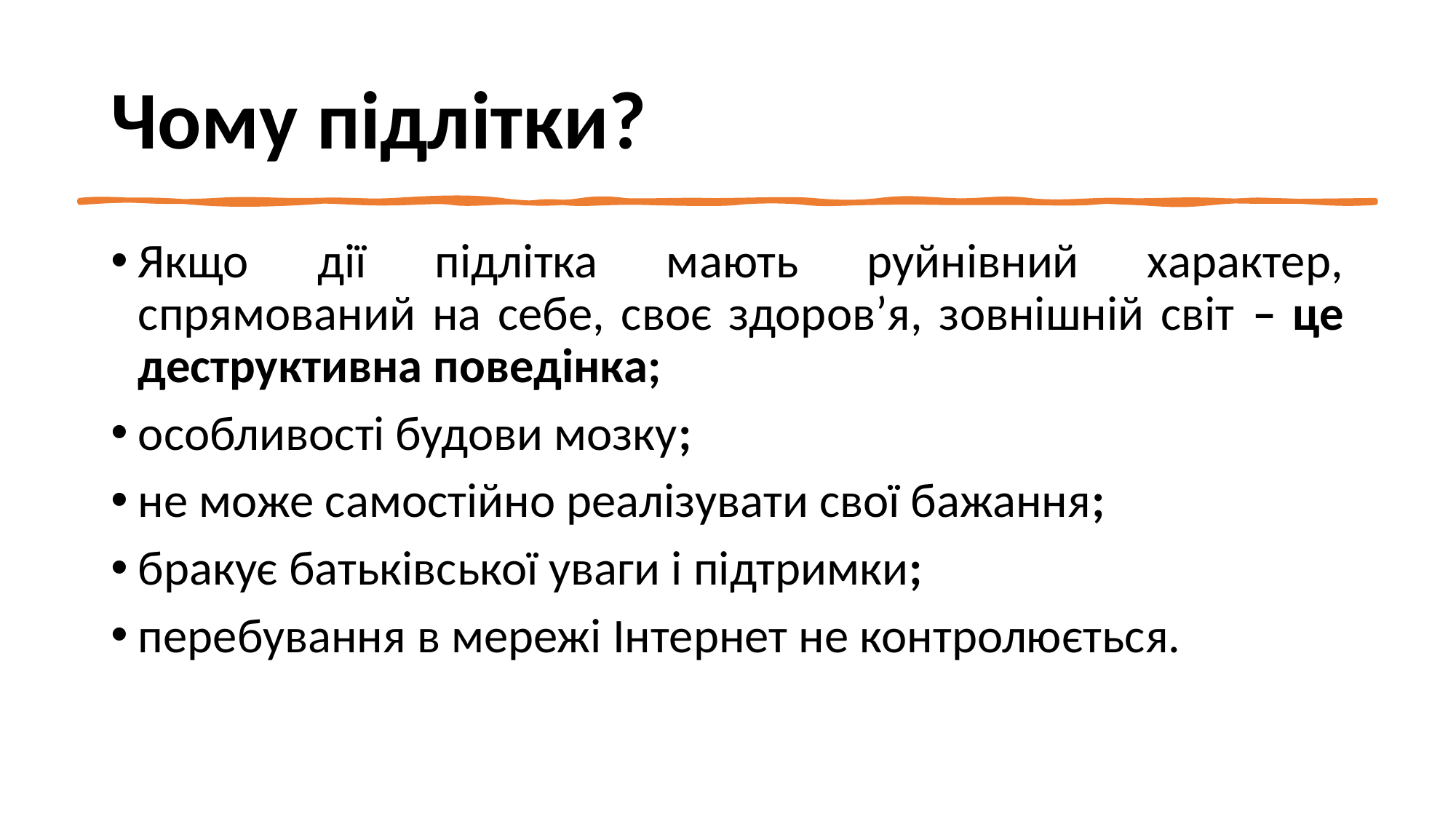

# Чому підлітки?

Якщо дії підлітка мають руйнівний характер, спрямований на себе, своє здоров’я, зовнішній світ – це деструктивна поведінка;
особливості будови мозку;
не може самостійно реалізувати свої бажання;
бракує батьківської уваги і підтримки;
перебування в мережі Інтернет не контролюється.